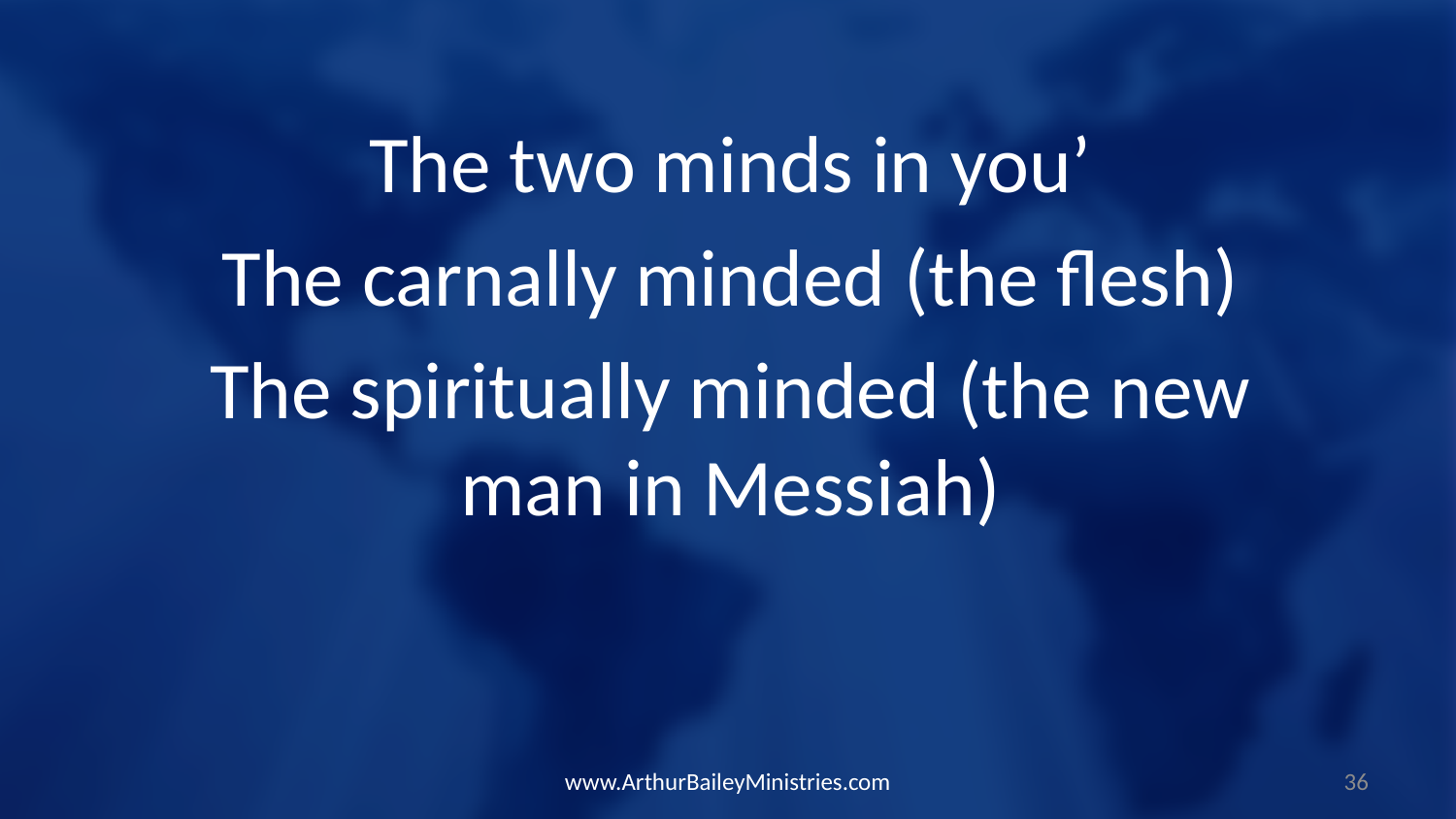

The two minds in you’
The carnally minded (the flesh)
The spiritually minded (the new man in Messiah)

www.ArthurBaileyMinistries.com
36